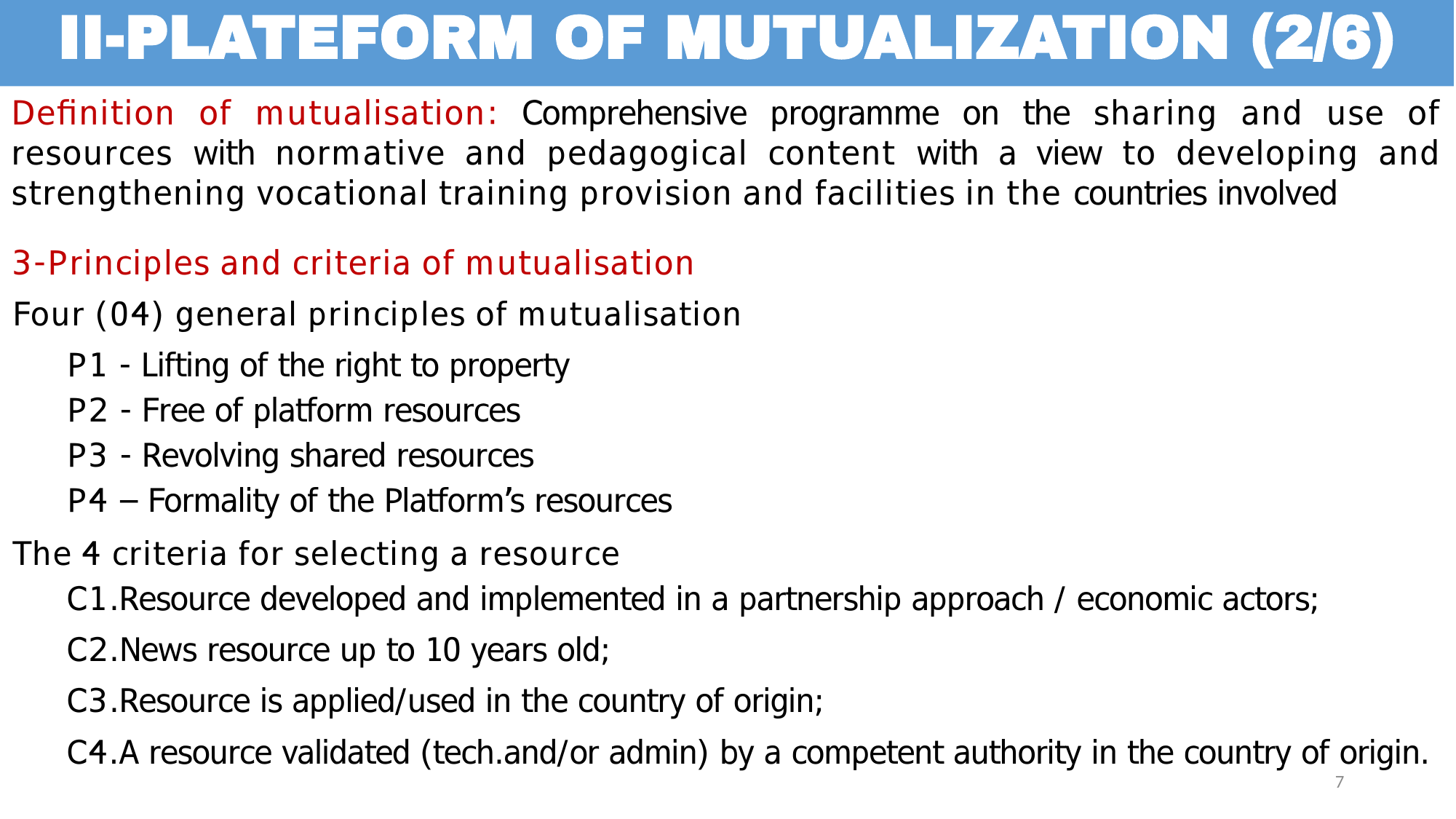

II-PLATEFORM OF MUTUALIZATION (2/6)
Definition of mutualisation: Comprehensive programme on the sharing and use of resources with normative and pedagogical content with a view to developing and strengthening vocational training provision and facilities in the countries involved
3-Principles and criteria of mutualisation
Four (04) general principles of mutualisation
P1 - Lifting of the right to property
P2 - Free of platform resources
P3 - Revolving shared resources
P4 – Formality of the Platform’s resources
The 4 criteria for selecting a resource
C1.Resource developed and implemented in a partnership approach / economic actors;
C2.News resource up to 10 years old;
C3.Resource is applied/used in the country of origin;
C4.A resource validated (tech.and/or admin) by a competent authority in the country of origin.
7